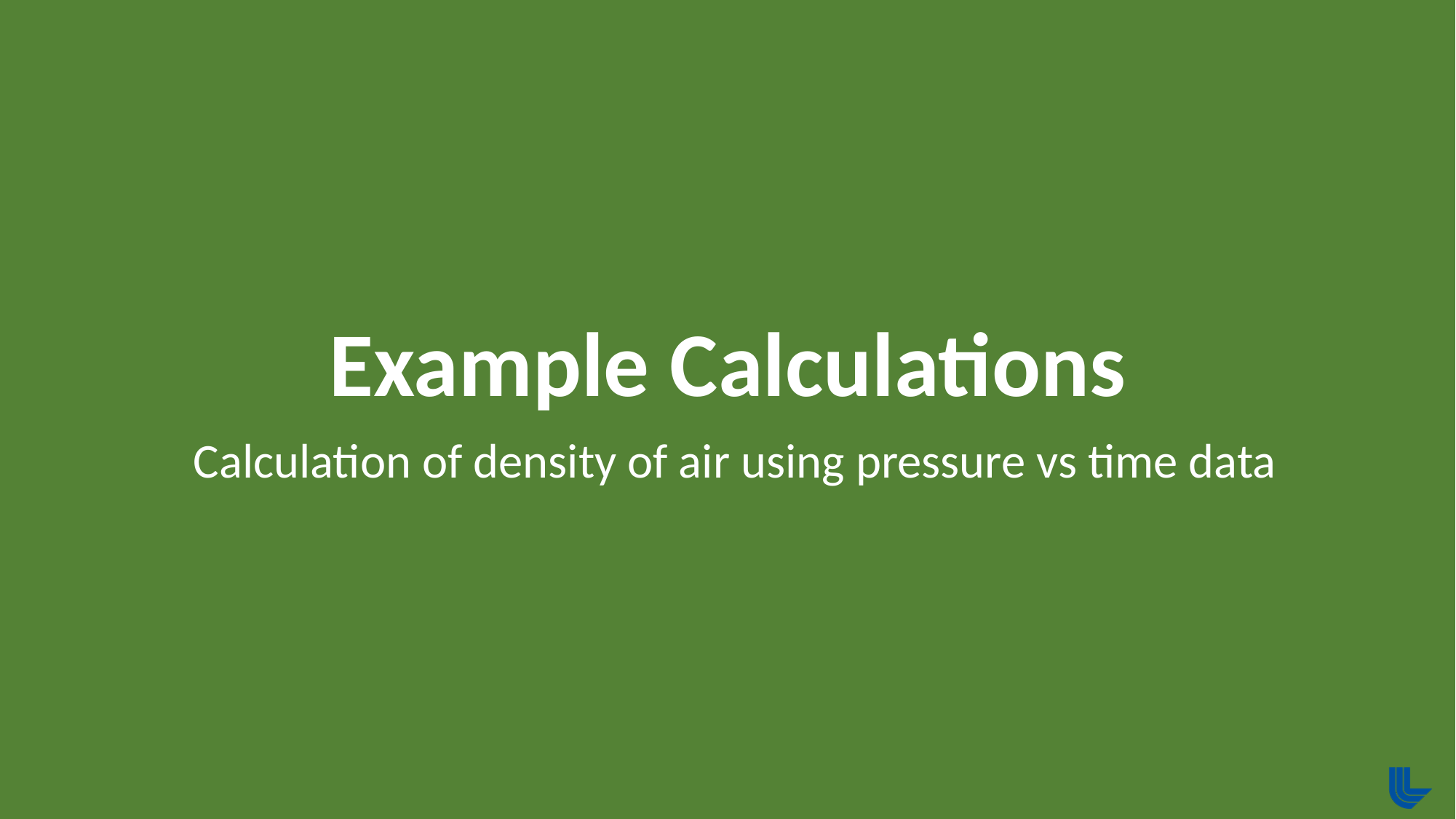

# Example Calculations
Calculation of density of air using pressure vs time data